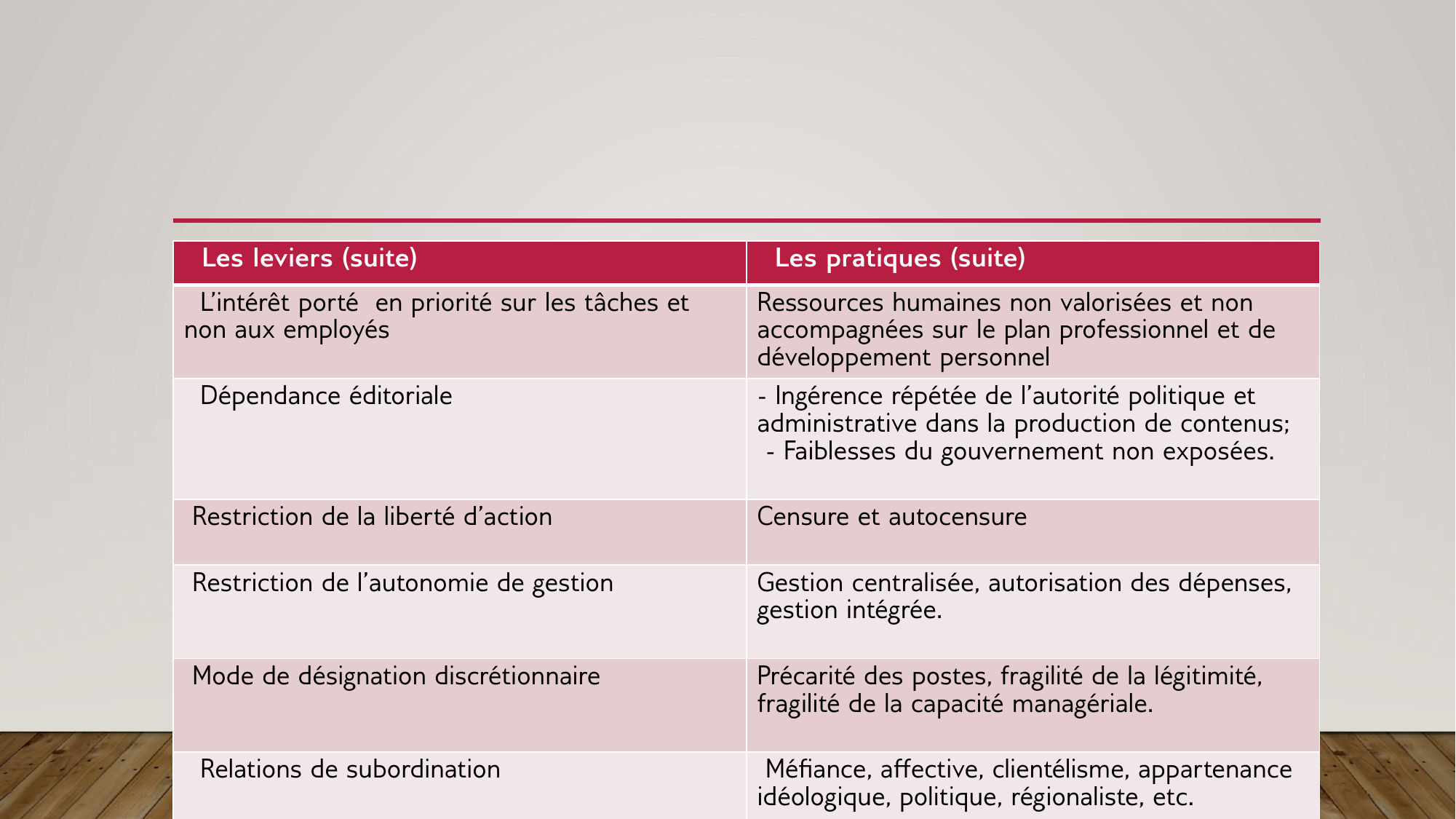

#
| Les leviers (suite) | Les pratiques (suite) |
| --- | --- |
| L’intérêt porté en priorité sur les tâches et non aux employés | Ressources humaines non valorisées et non accompagnées sur le plan professionnel et de développement personnel |
| Dépendance éditoriale | - Ingérence répétée de l’autorité politique et administrative dans la production de contenus; - Faiblesses du gouvernement non exposées. |
| Restriction de la liberté d’action | Censure et autocensure |
| Restriction de l’autonomie de gestion | Gestion centralisée, autorisation des dépenses, gestion intégrée. |
| Mode de désignation discrétionnaire | Précarité des postes, fragilité de la légitimité, fragilité de la capacité managériale. |
| Relations de subordination | Méfiance, affective, clientélisme, appartenance idéologique, politique, régionaliste, etc. |
|  |  |
|  |  |
|  |  |